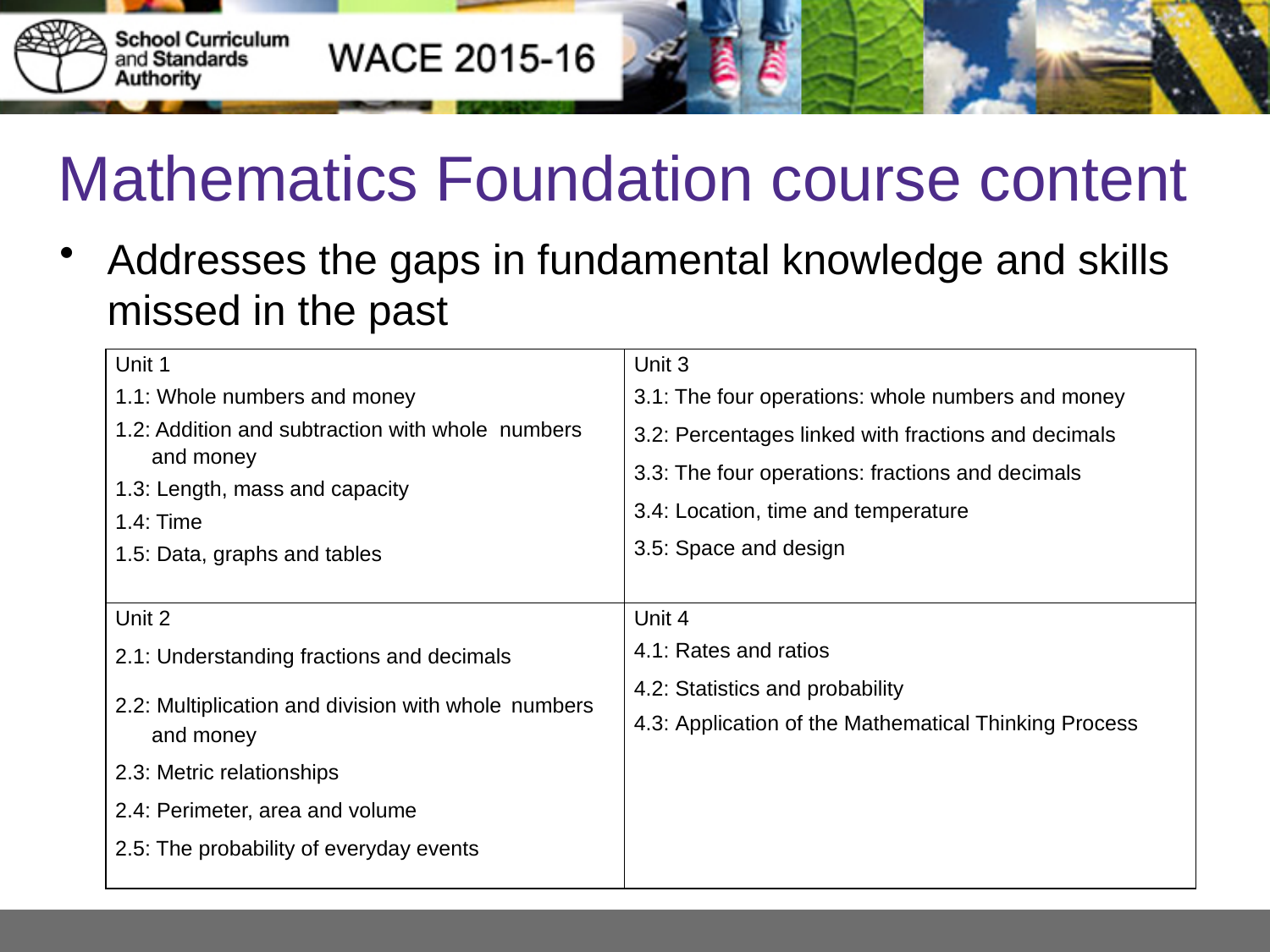

# Mathematics Foundation course content
Addresses the gaps in fundamental knowledge and skills missed in the past

| Unit 1 1.1: Whole numbers and money 1.2: Addition and subtraction with whole numbers and money 1.3: Length, mass and capacity 1.4: Time 1.5: Data, graphs and tables | Unit 3 3.1: The four operations: whole numbers and money 3.2: Percentages linked with fractions and decimals 3.3: The four operations: fractions and decimals 3.4: Location, time and temperature 3.5: Space and design |
| --- | --- |
| Unit 2 2.1: Understanding fractions and decimals 2.2: Multiplication and division with whole numbers and money 2.3: Metric relationships 2.4: Perimeter, area and volume 2.5: The probability of everyday events | Unit 4 4.1: Rates and ratios 4.2: Statistics and probability 4.3: Application of the Mathematical Thinking Process |